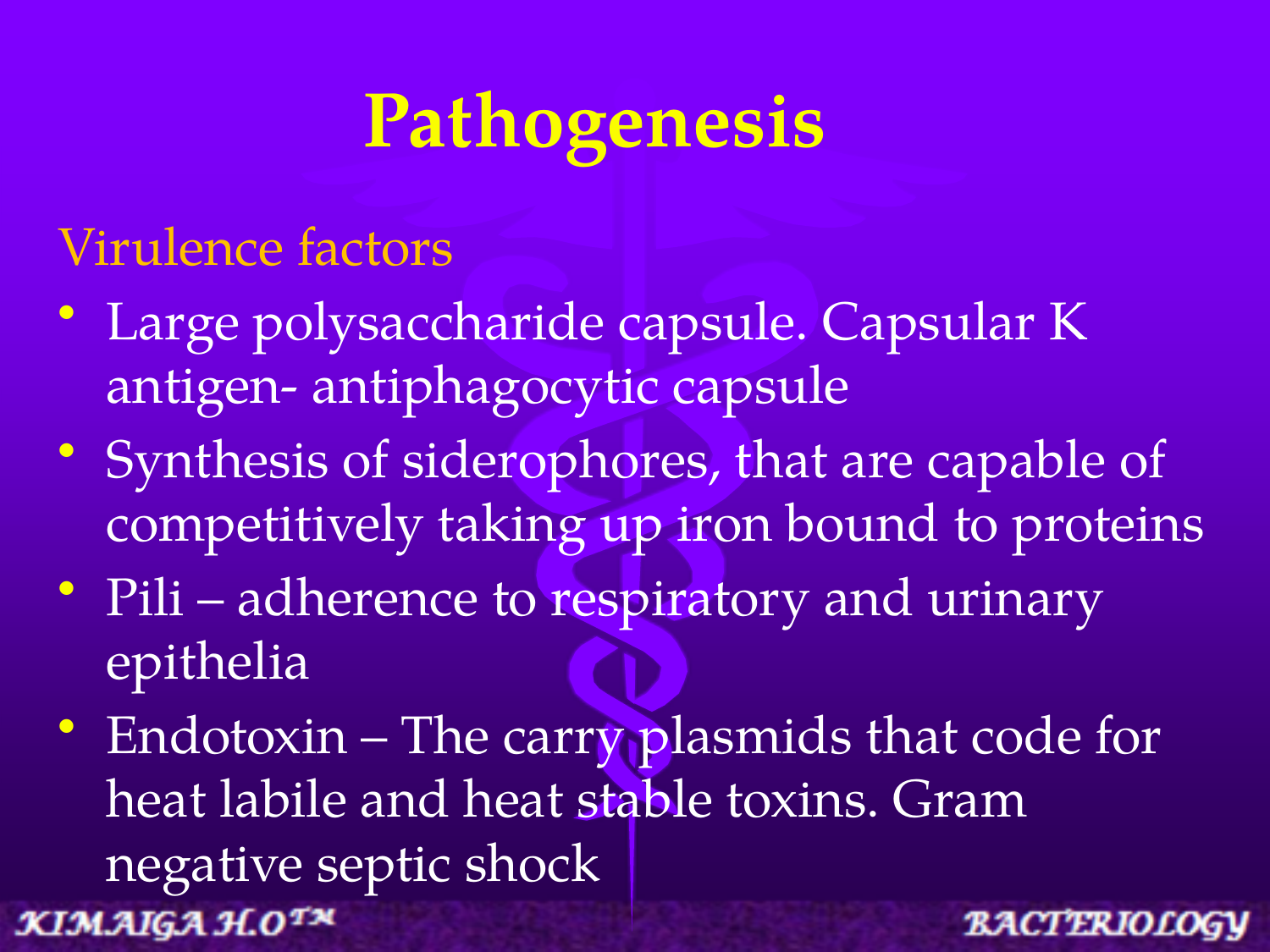

# Pathogenesis
Virulence factors
Large polysaccharide capsule. Capsular K antigen- antiphagocytic capsule
Synthesis of siderophores, that are capable of competitively taking up iron bound to proteins
Pili – adherence to respiratory and urinary epithelia
Endotoxin – The carry plasmids that code for heat labile and heat stable toxins. Gram negative septic shock